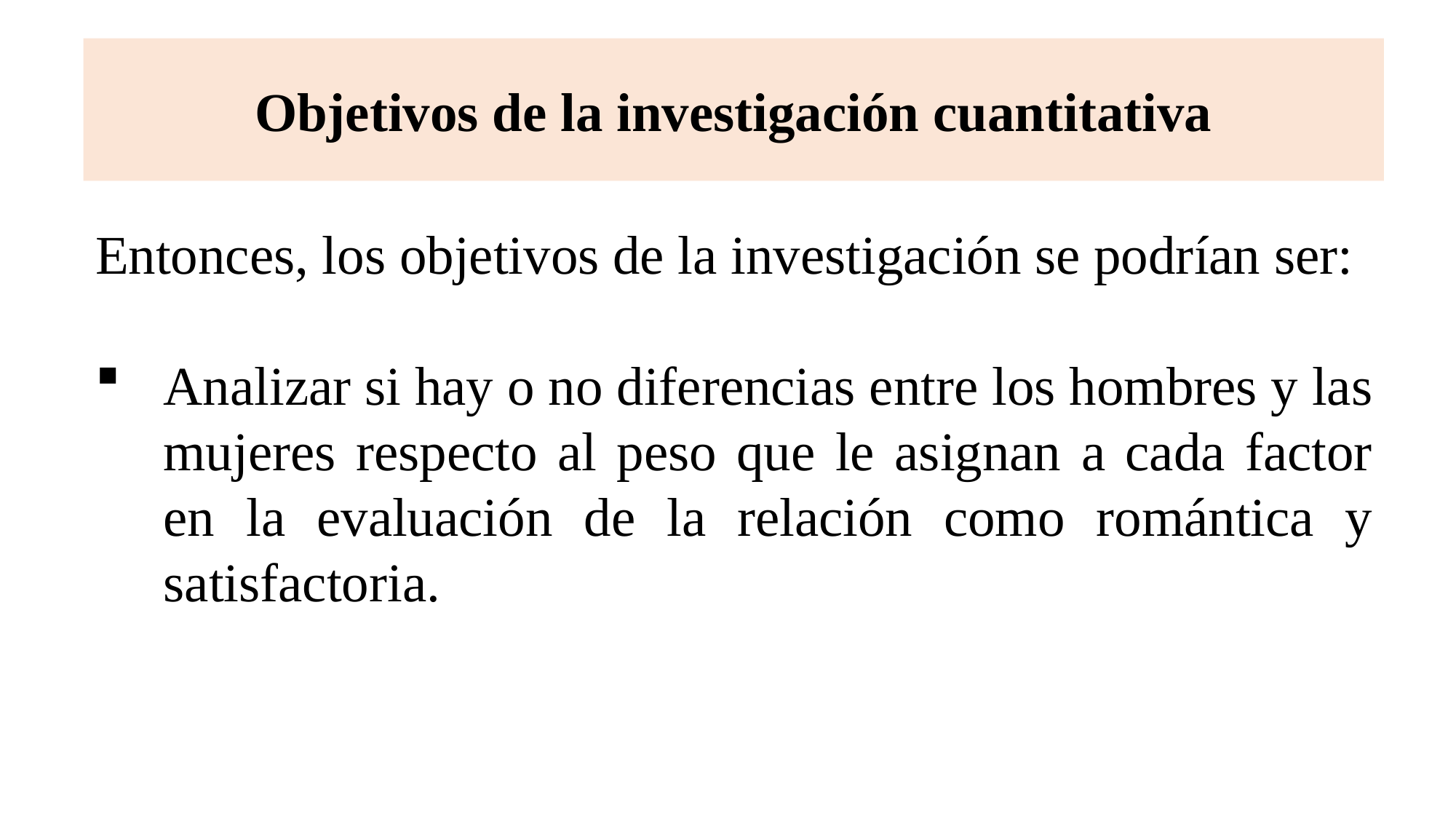

# Objetivos de la investigación cuantitativa
Entonces, los objetivos de la investigación se podrían ser:

Analizar si hay o no diferencias entre los hombres y las mujeres respecto al peso que le asignan a cada factor en la evaluación de la relación como romántica y satisfactoria.